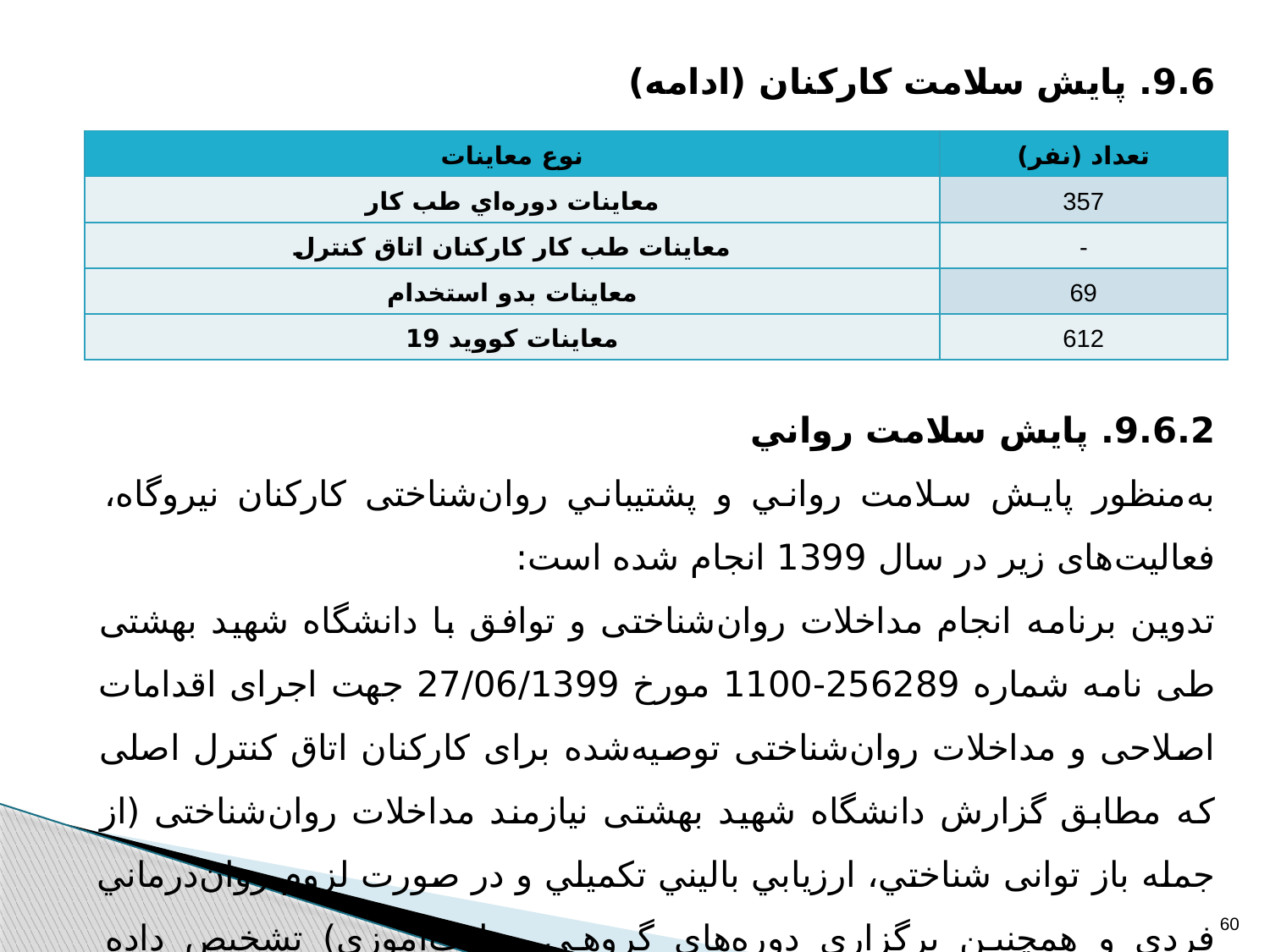

9.6. پايش سلامت کارکنان (ادامه)
| نوع معاینات | تعداد (نفر) |
| --- | --- |
| معاینات دوره‌اي طب کار | 357 |
| معاینات طب کار کارکنان اتاق کنترل | - |
| معاینات بدو استخدام | 69 |
| معاینات کووید 19 | 612 |
9.6.2. پايش سلامت رواني
به‌منظور پايش سلامت رواني و پشتيباني روان‌شناختی کارکنان نيروگاه، فعالیت‌های زیر در سال 1399 انجام شده است:
تدوین برنامه انجام مداخلات روان‌شناختی و توافق با دانشگاه شهید بهشتی طی نامه شماره 256289-1100 مورخ 27/06/1399 جهت اجرای اقدامات اصلاحی و مداخلات روان‌شناختی توصیه‌شده برای کارکنان اتاق کنترل اصلی که مطابق گزارش دانشگاه شهید بهشتی نيازمند مداخلات روان‌شناختی (از جمله باز توانی شناختي، ارزيابي باليني تكميلي و در صورت لزوم روان‌درماني فردي و همچنين برگزاری دوره‌هاي گروهي مهارت‌آموزي) تشخيص داده شده‌اند.
60